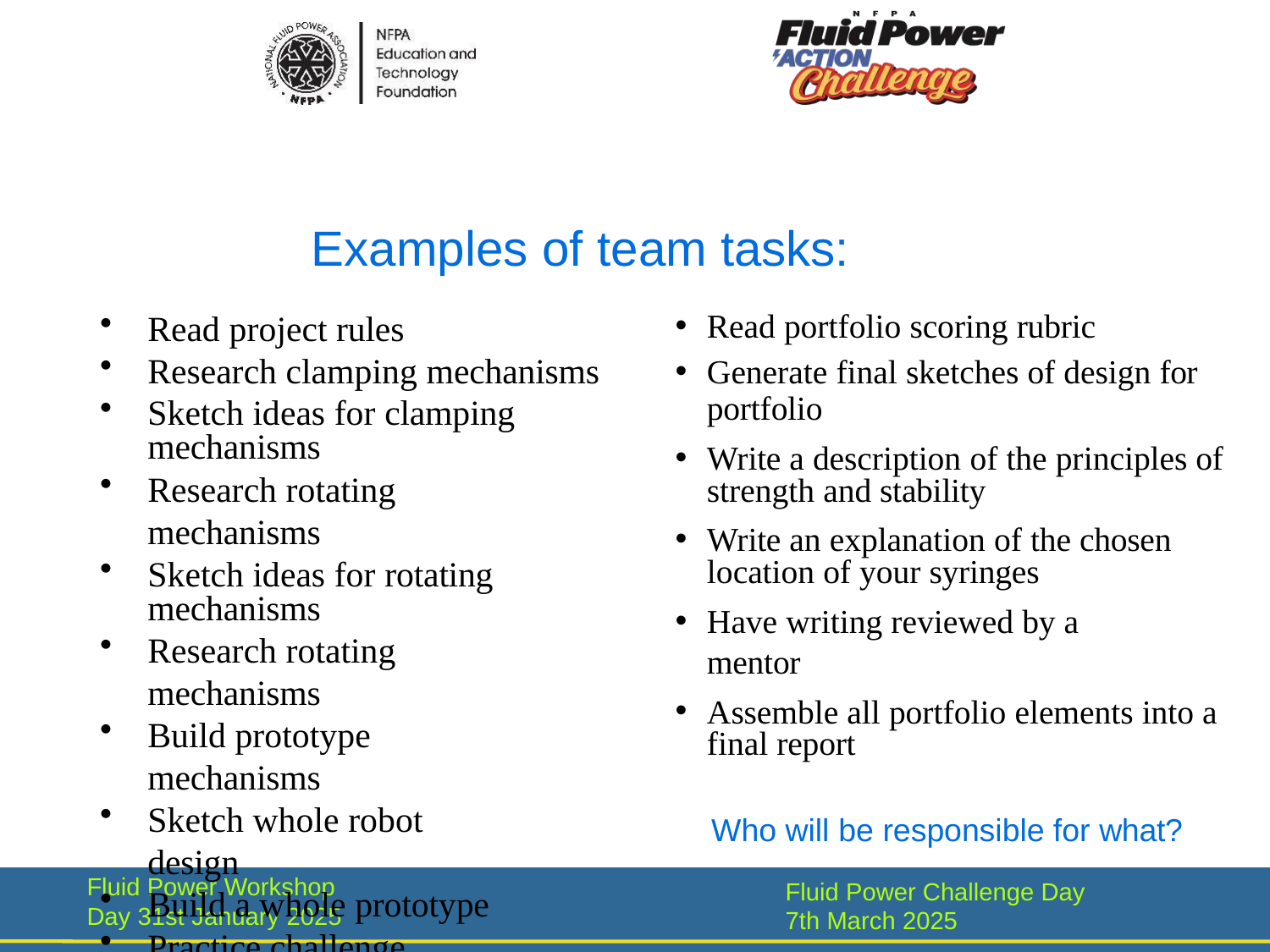

# Examples of team tasks:
Read portfolio scoring rubric
Generate final sketches of design for
portfolio
Write a description of the principles of strength and stability
Write an explanation of the chosen location of your syringes
Have writing reviewed by a mentor
Assemble all portfolio elements into a final report

Who will be responsible for what?
Read project rules
Research clamping mechanisms
Sketch ideas for clamping mechanisms
Research rotating mechanisms
Sketch ideas for rotating mechanisms
Research rotating mechanisms
Build prototype mechanisms
Sketch whole robot design
Build a whole prototype
Practice challenge activity
Fluid Power Workshop Day 31st January 2025
Fluid Power Challenge Day 7th March 2025